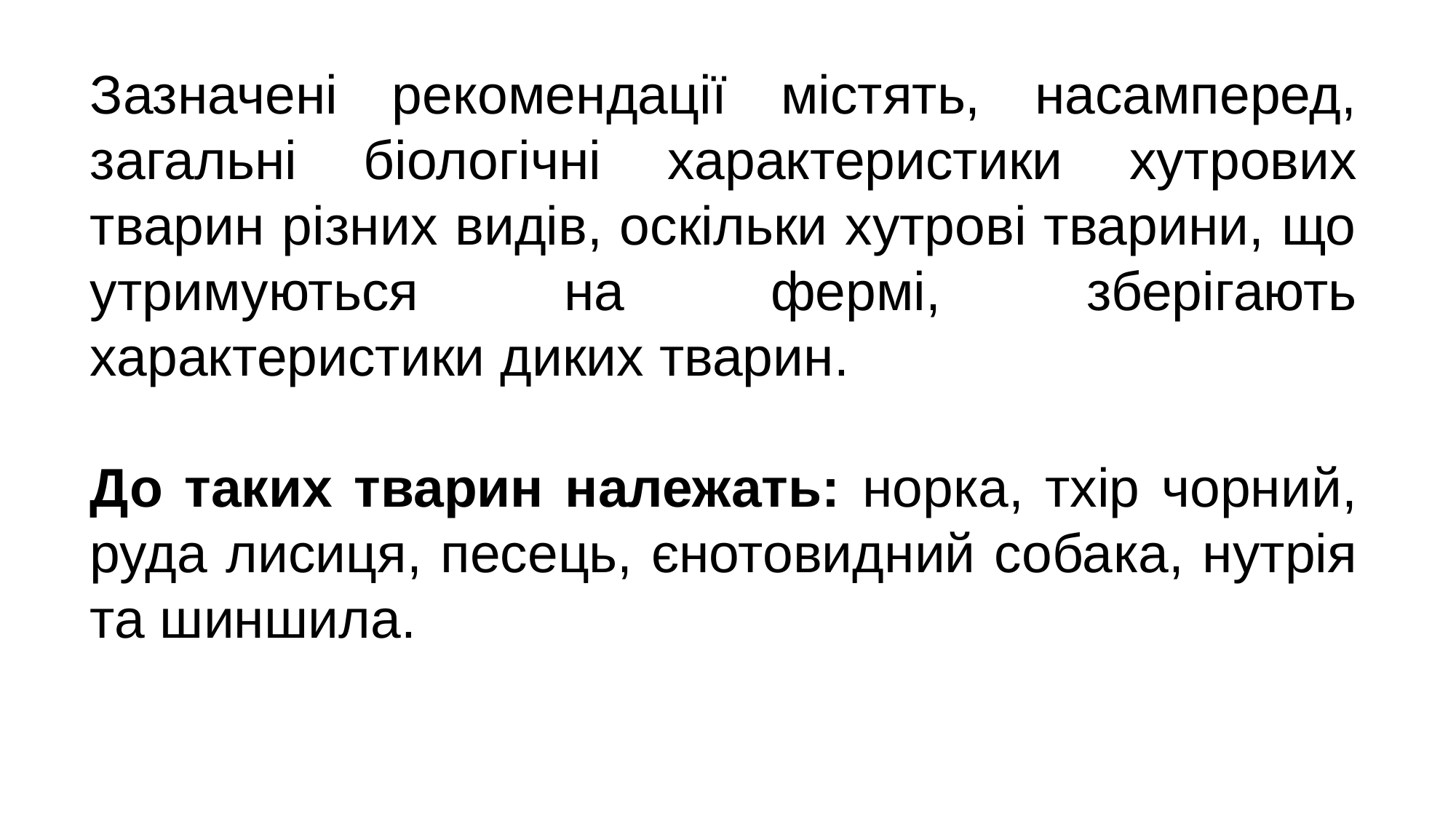

Зазначені реко­мендації містять, насамперед, загальні біологічні характеристики хут­рових тварин різних видів, оскільки хутрові тварини, що утримують­ся на фермі, зберігають характеристики диких тварин.

До таких тварин належать: норка, тхір чорний, руда лисиця, песець, єнотовидний соба­ка, нутрія та шиншила.